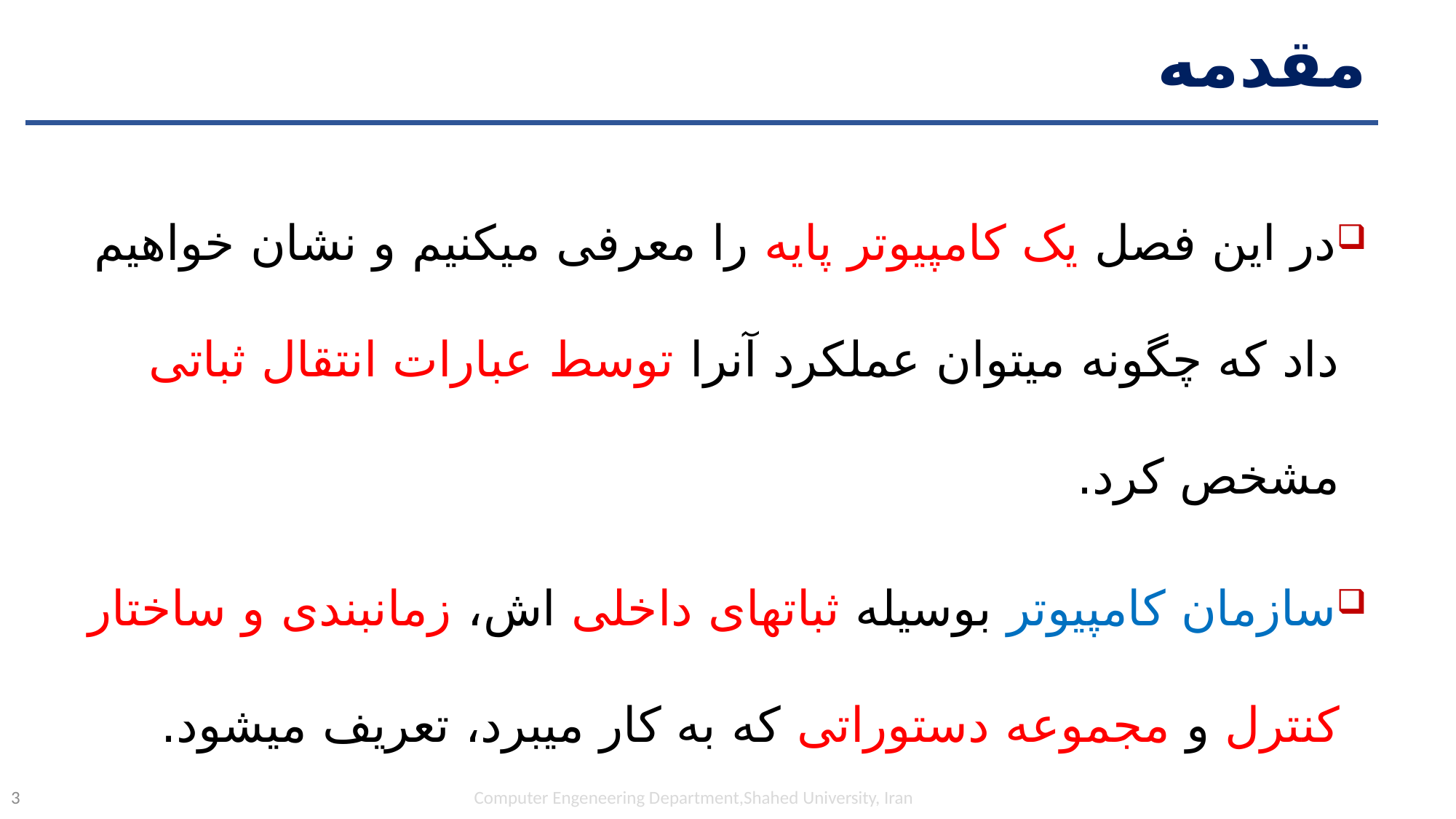

# مقدمه
در این فصل یک کامپیوتر پایه را معرفی میکنیم و نشان خواهیم داد که چگونه میتوان عملکرد آنرا توسط عبارات انتقال ثباتی مشخص کرد.
سازمان کامپیوتر بوسیله ثباتهای داخلی اش، زمانبندی و ساختار کنترل و مجموعه دستوراتی که به کار میبرد، تعریف میشود.
Computer Engeneering Department,Shahed University, Iran
3